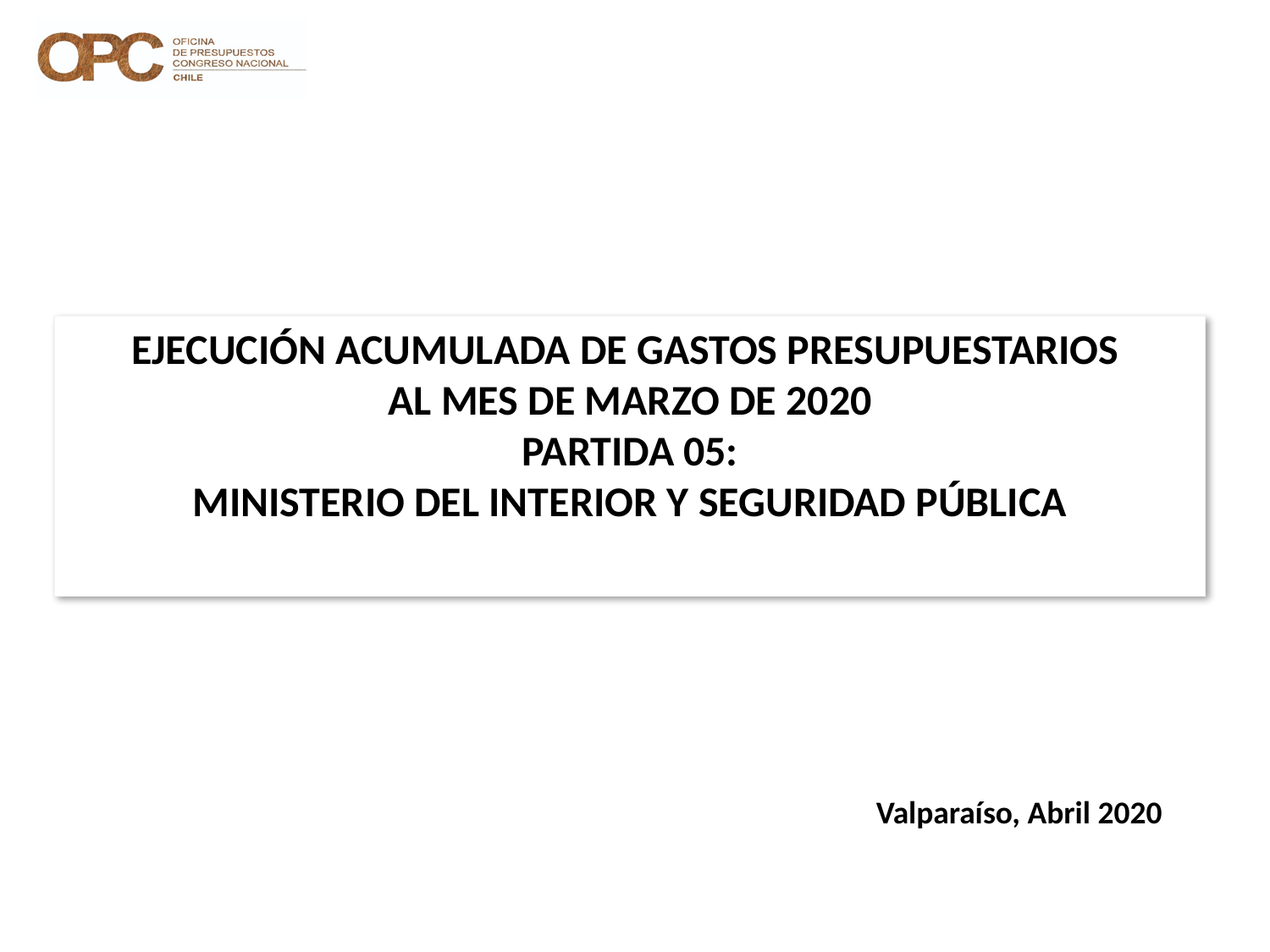

# EJECUCIÓN ACUMULADA DE GASTOS PRESUPUESTARIOS AL MES DE MARZO DE 2020 PARTIDA 05: MINISTERIO DEL INTERIOR Y SEGURIDAD PÚBLICA
Valparaíso, Abril 2020